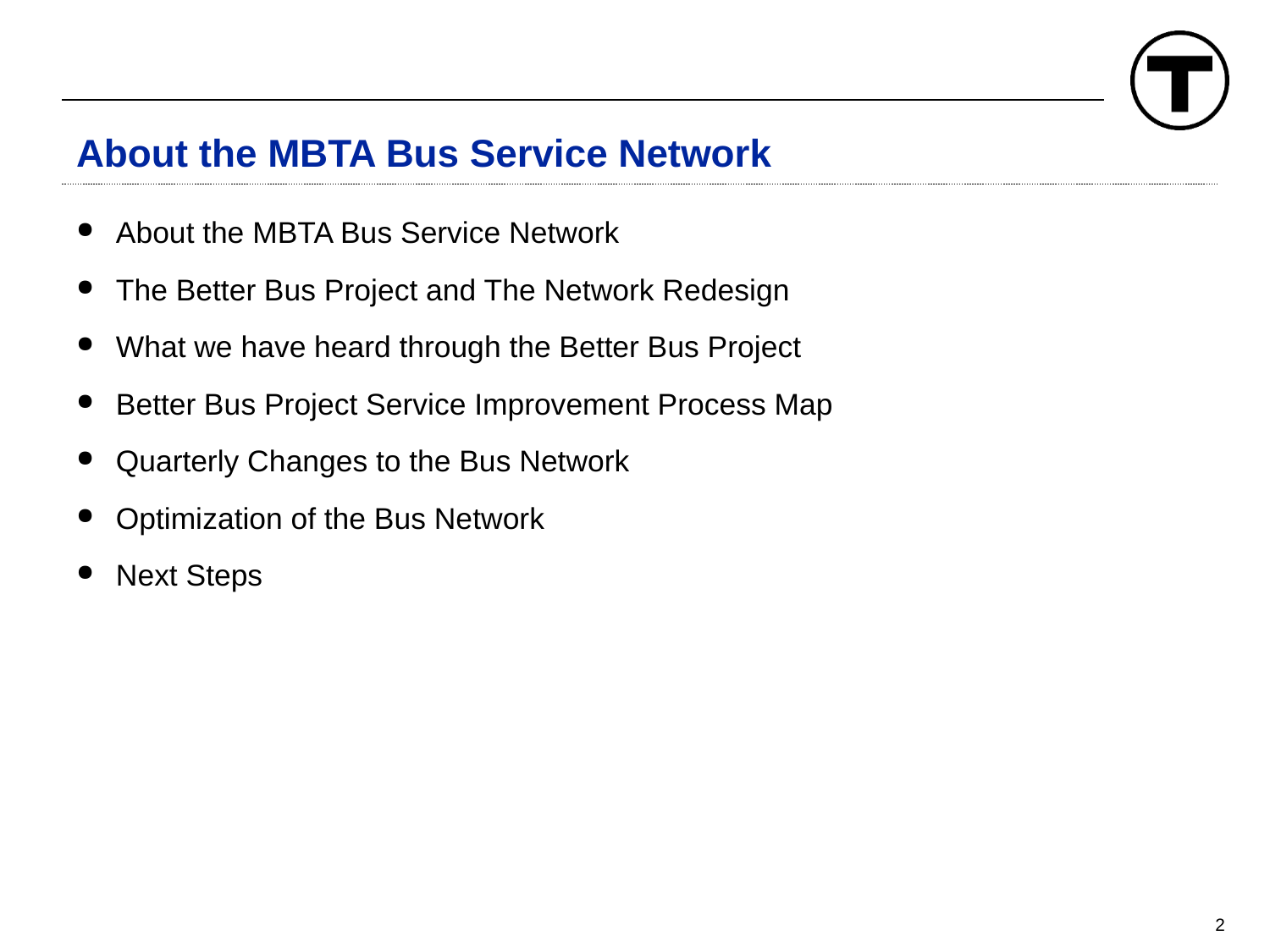

# About the MBTA Bus Service Network
About the MBTA Bus Service Network
The Better Bus Project and The Network Redesign
What we have heard through the Better Bus Project
Better Bus Project Service Improvement Process Map
Quarterly Changes to the Bus Network
Optimization of the Bus Network
Next Steps